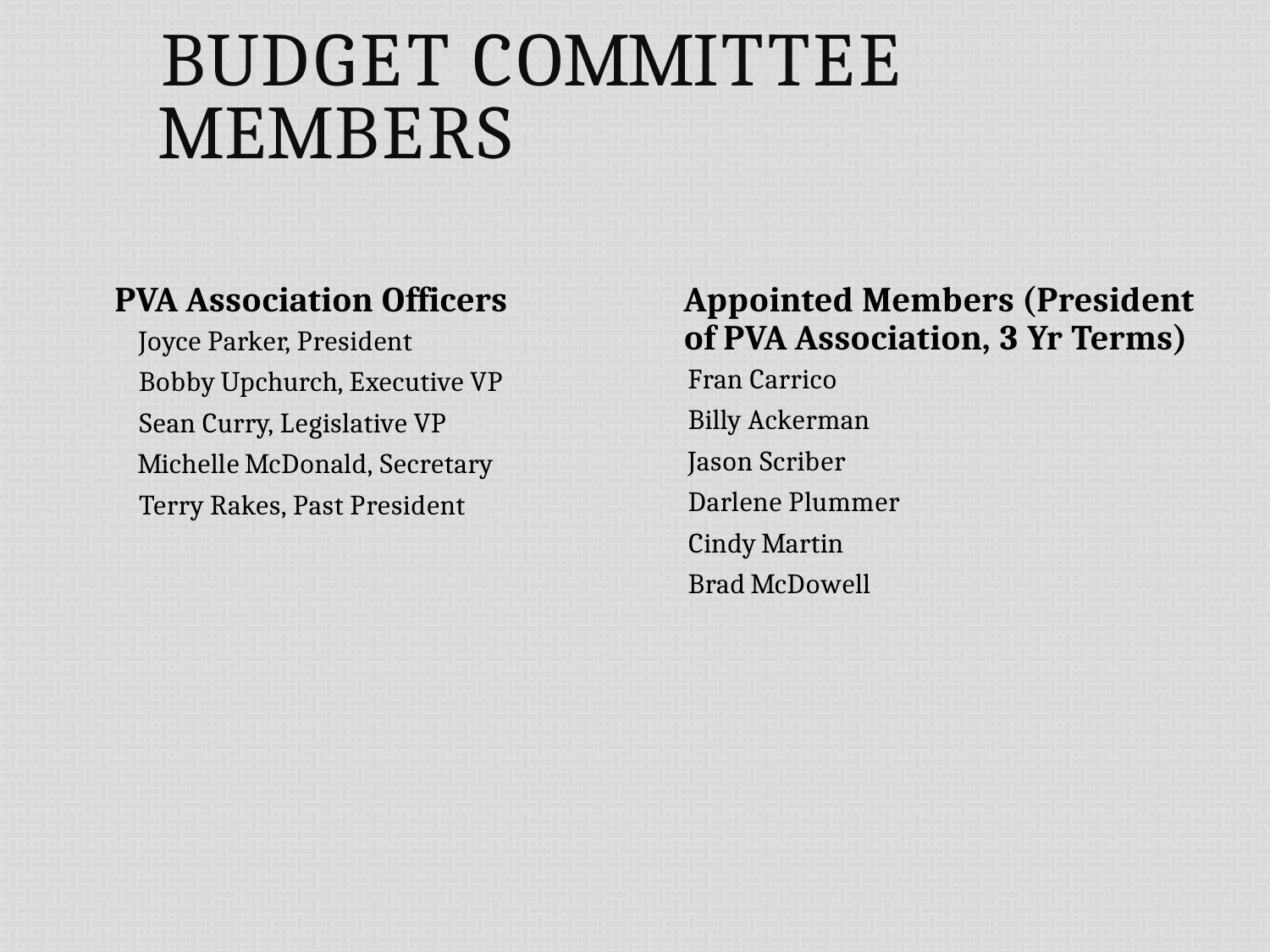

# Budget Committee Members
PVA Association Officers
Joyce Parker, President
Bobby Upchurch, Executive VP
Sean Curry, Legislative VP
Michelle McDonald, Secretary
Terry Rakes, Past President

Appointed Members (President of PVA Association, 3 Yr Terms)
Fran Carrico
Billy Ackerman
Jason Scriber
Darlene Plummer
Cindy Martin
Brad McDowell